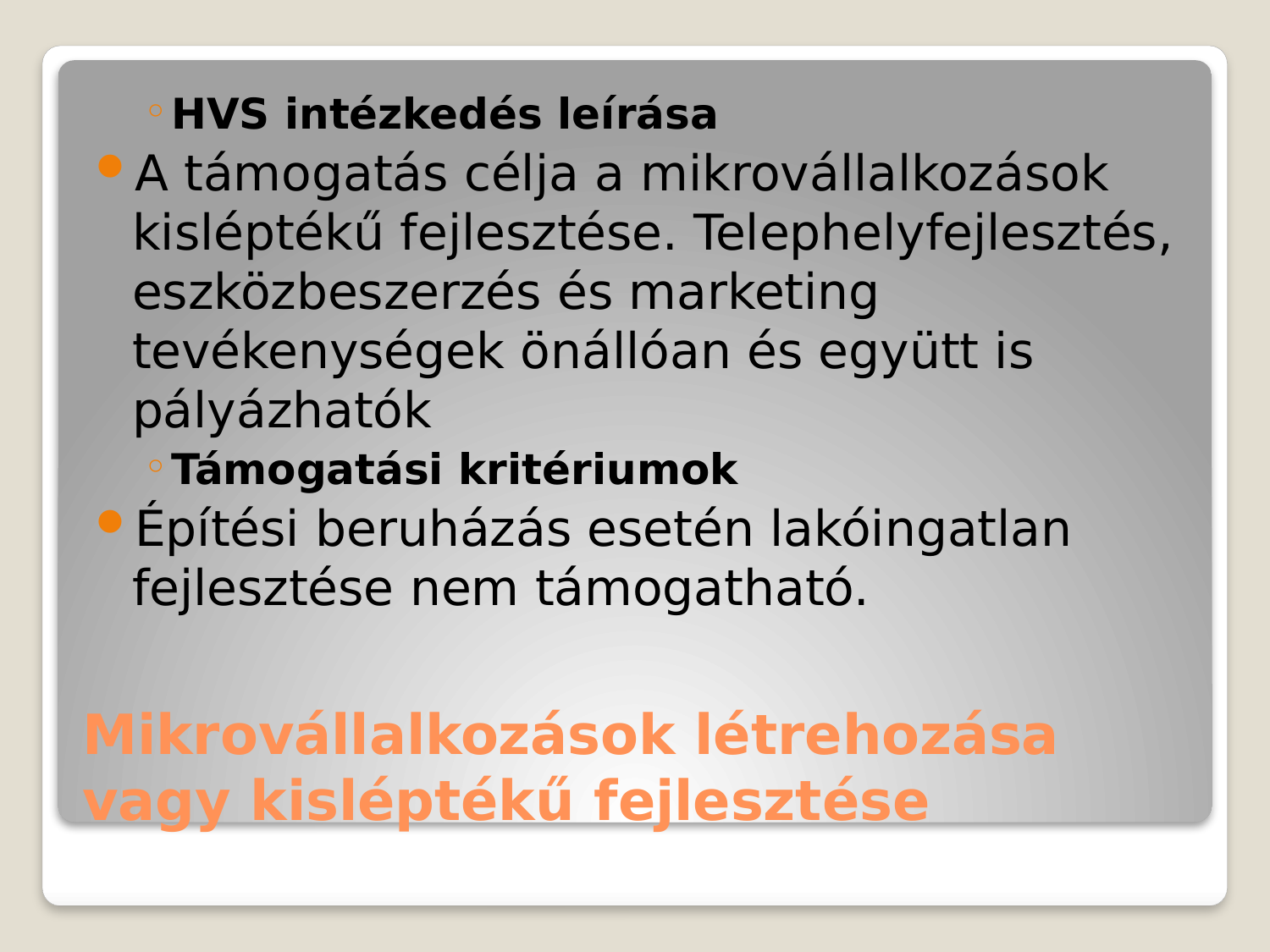

HVS intézkedés leírása
A támogatás célja a mikrovállalkozások kisléptékű fejlesztése. Telephelyfejlesztés, eszközbeszerzés és marketing tevékenységek önállóan és együtt is pályázhatók
Támogatási kritériumok
Építési beruházás esetén lakóingatlan fejlesztése nem támogatható.

# Mikrovállalkozások létrehozása vagy kisléptékű fejlesztése